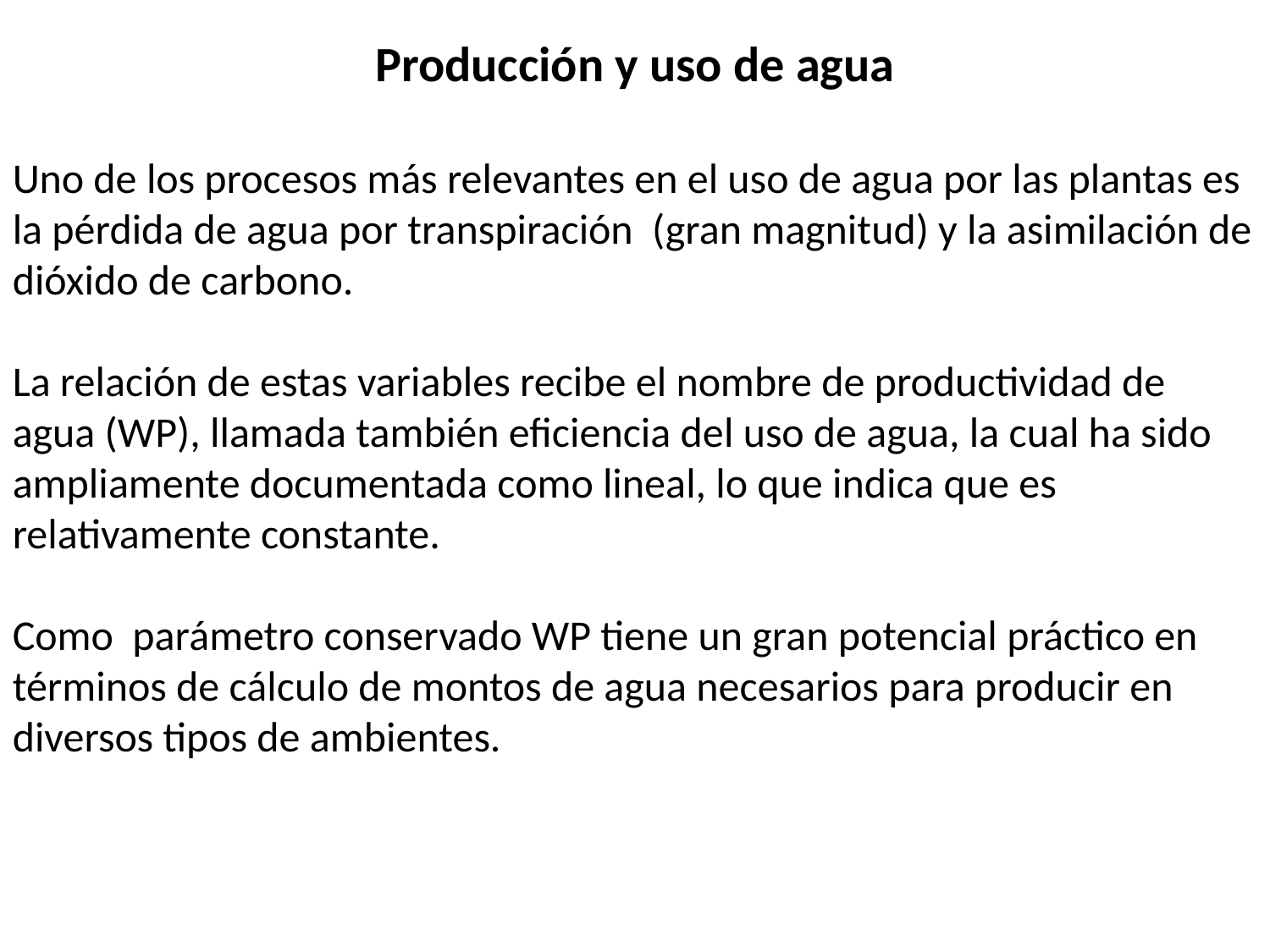

Producción y uso de agua

Uno de los procesos más relevantes en el uso de agua por las plantas es la pérdida de agua por transpiración  (gran magnitud) y la asimilación de dióxido de carbono.

La relación de estas variables recibe el nombre de productividad de agua (WP), llamada también eficiencia del uso de agua, la cual ha sido ampliamente documentada como lineal, lo que indica que es relativamente constante.

Como  parámetro conservado WP tiene un gran potencial práctico en términos de cálculo de montos de agua necesarios para producir en diversos tipos de ambientes.